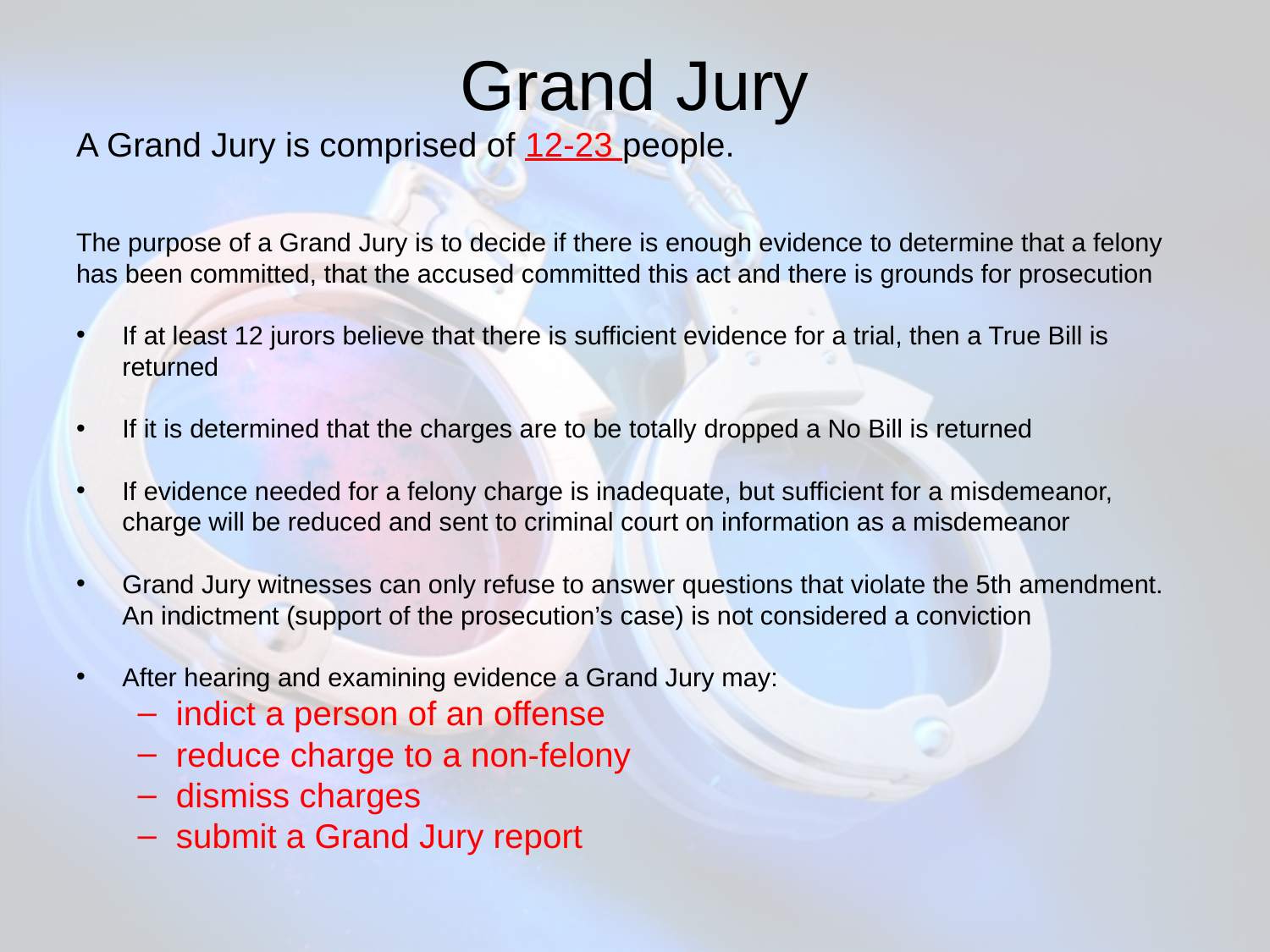

# Grand Jury
A Grand Jury is comprised of 12-23 people.

The purpose of a Grand Jury is to decide if there is enough evidence to determine that a felony has been committed, that the accused committed this act and there is grounds for prosecution

If at least 12 jurors believe that there is sufficient evidence for a trial, then a True Bill is returned

If it is determined that the charges are to be totally dropped a No Bill is returned

If evidence needed for a felony charge is inadequate, but sufficient for a misdemeanor, charge will be reduced and sent to criminal court on information as a misdemeanor

Grand Jury witnesses can only refuse to answer questions that violate the 5th amendment.  An indictment (support of the prosecution’s case) is not considered a conviction

After hearing and examining evidence a Grand Jury may:
indict a person of an offense
reduce charge to a non-felony
dismiss charges
submit a Grand Jury report